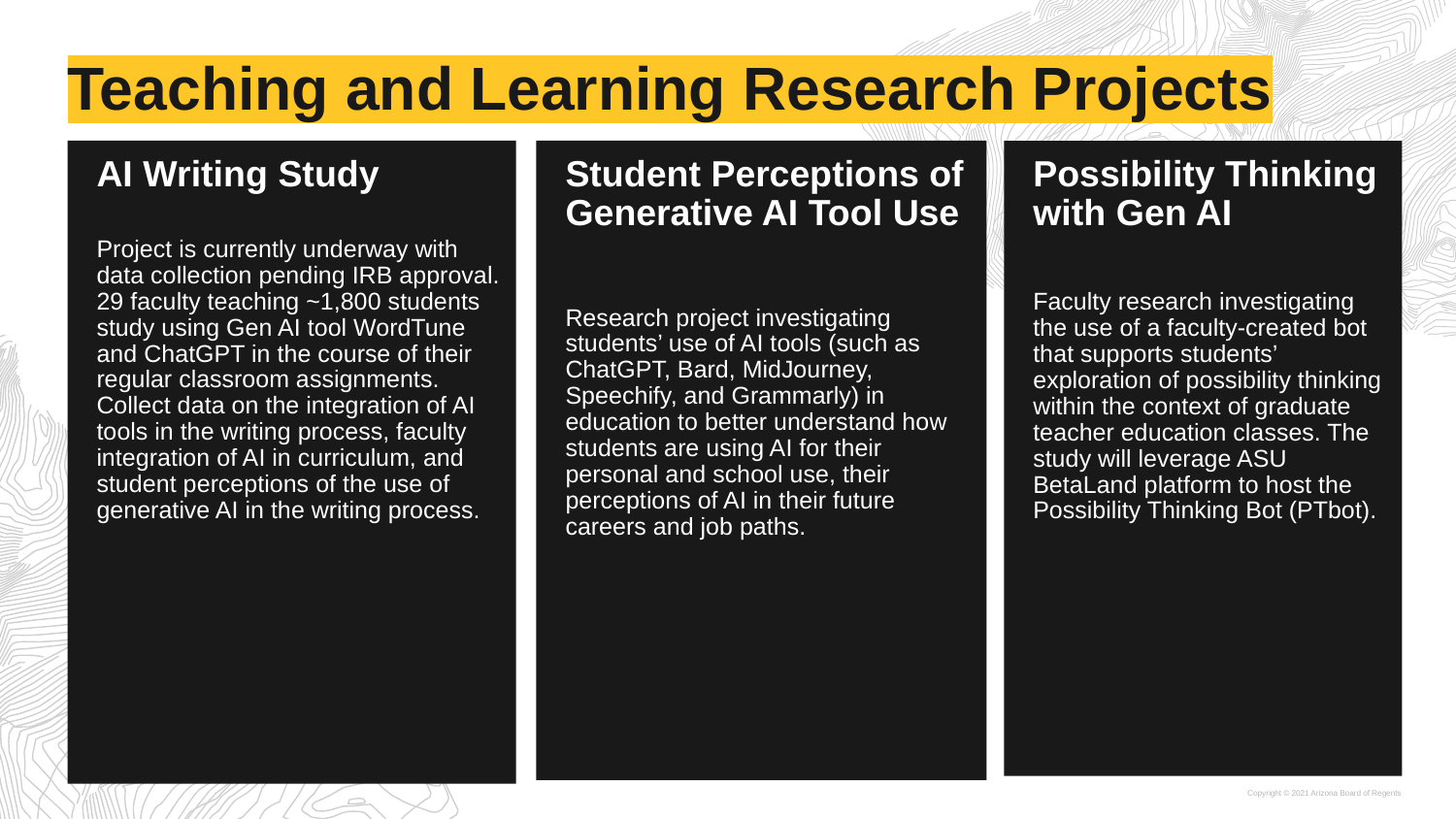

# Teaching and Learning Research Projects
AI Writing Study

Project is currently underway with data collection pending IRB approval. 29 faculty teaching ~1,800 students study using Gen AI tool WordTune and ChatGPT in the course of their regular classroom assignments. Collect data on the integration of AI tools in the writing process, faculty integration of AI in curriculum, and student perceptions of the use of generative AI in the writing process.
Student Perceptions of Generative AI Tool Use

Research project investigating students’ use of AI tools (such as ChatGPT, Bard, MidJourney, Speechify, and Grammarly) in education to better understand how students are using AI for their personal and school use, their perceptions of AI in their future careers and job paths.

Possibility Thinking with Gen AI

Faculty research investigating the use of a faculty-created bot that supports students’ exploration of possibility thinking within the context of graduate teacher education classes. The study will leverage ASU BetaLand platform to host the Possibility Thinking Bot (PTbot).